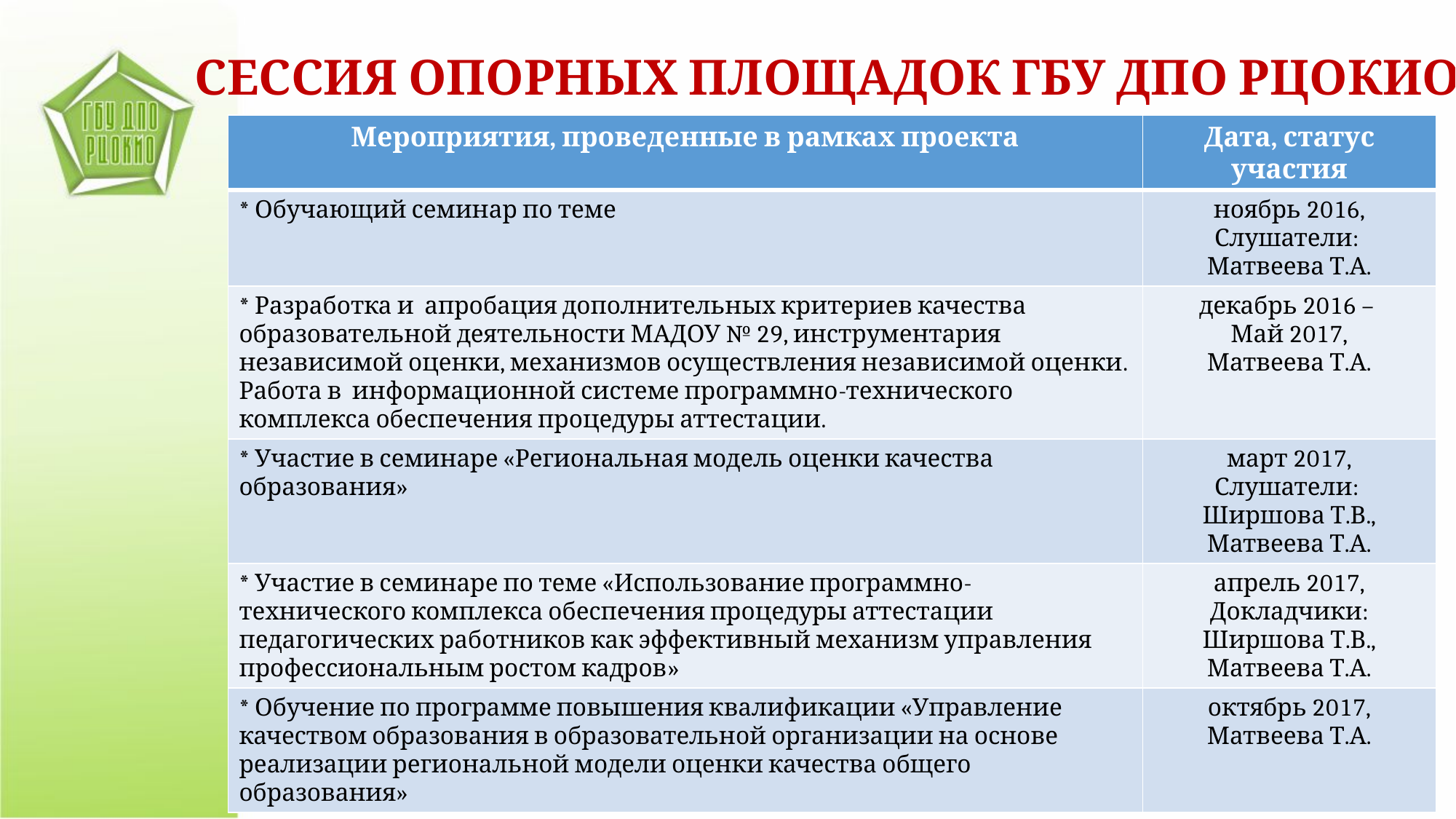

СЕССИЯ ОПОРНЫХ ПЛОЩАДОК ГБУ ДПО РЦОКИО
| Мероприятия, проведенные в рамках проекта | Дата, статус участия |
| --- | --- |
| \* Обучающий семинар по теме | ноябрь 2016, Слушатели: Матвеева Т.А. |
| \* Разработка и апробация дополнительных критериев качества образовательной деятельности МАДОУ № 29, инструментария независимой оценки, механизмов осуществления независимой оценки. Работа в информационной системе программно-технического комплекса обеспечения процедуры аттестации. | декабрь 2016 – Май 2017, Матвеева Т.А. |
| \* Участие в семинаре «Региональная модель оценки качества образования» | март 2017, Слушатели: Ширшова Т.В., Матвеева Т.А. |
| \* Участие в семинаре по теме «Использование программно-технического комплекса обеспечения процедуры аттестации педагогических работников как эффективный механизм управления профессиональным ростом кадров» | апрель 2017, Докладчики: Ширшова Т.В., Матвеева Т.А. |
| \* Обучение по программе повышения квалификации «Управление качеством образования в образовательной организации на основе реализации региональной модели оценки качества общего образования» | октябрь 2017, Матвеева Т.А. |
II МЕЖРЕГИОНАЛЬНАЯ НАУЧНО-ПРАКТИЧЕСКАЯ КОНФЕРЕНЦИЯ ЧЕЛЯБИНСК 2017